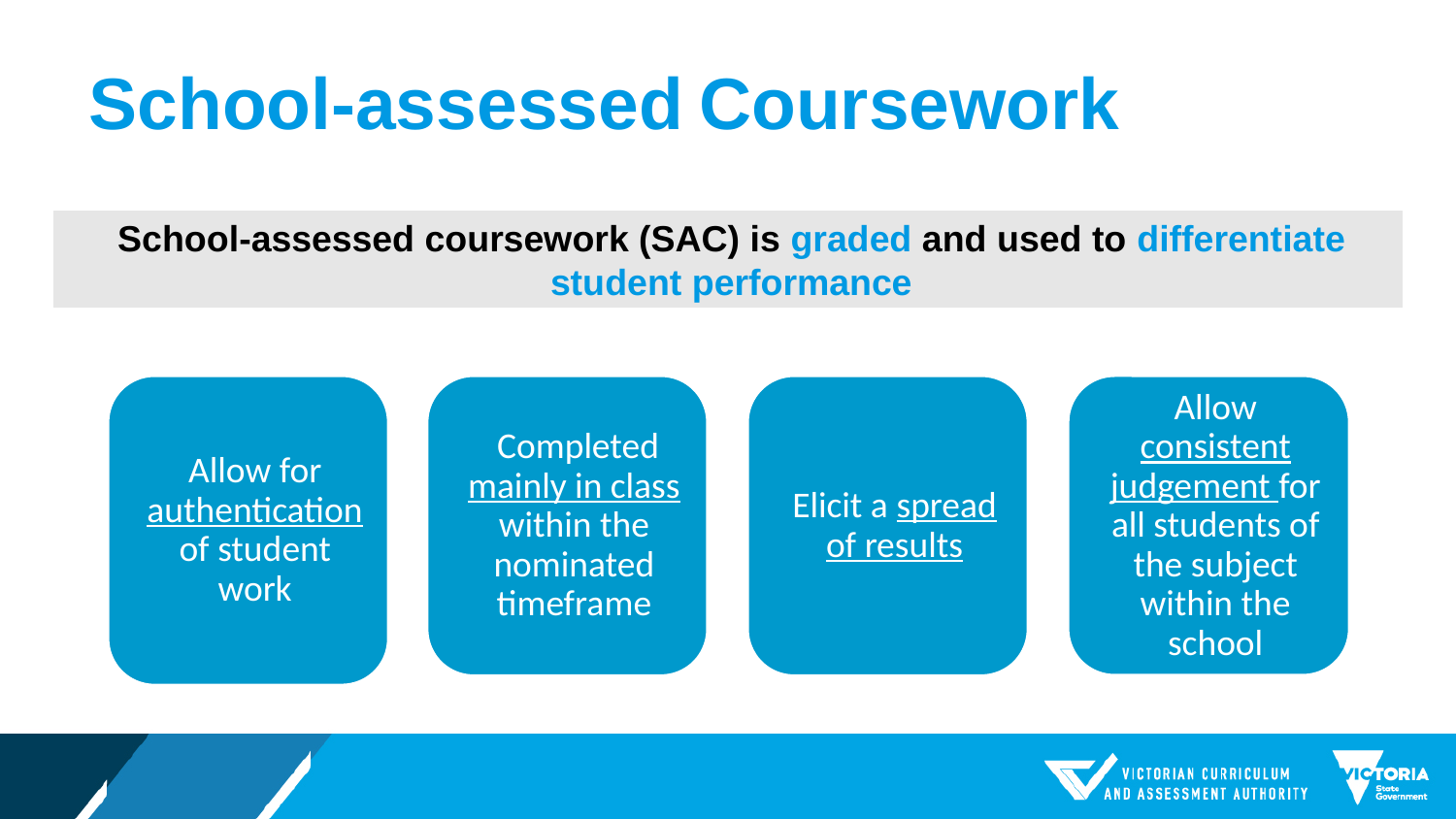

# School-assessed Coursework

School-assessed coursework (SAC) is graded and used to differentiate student performance
Allow for authentication of student work
 Completed mainly in class within the nominated timeframe
Elicit a spread of results
Allow consistent judgement for all students of the subject within the school